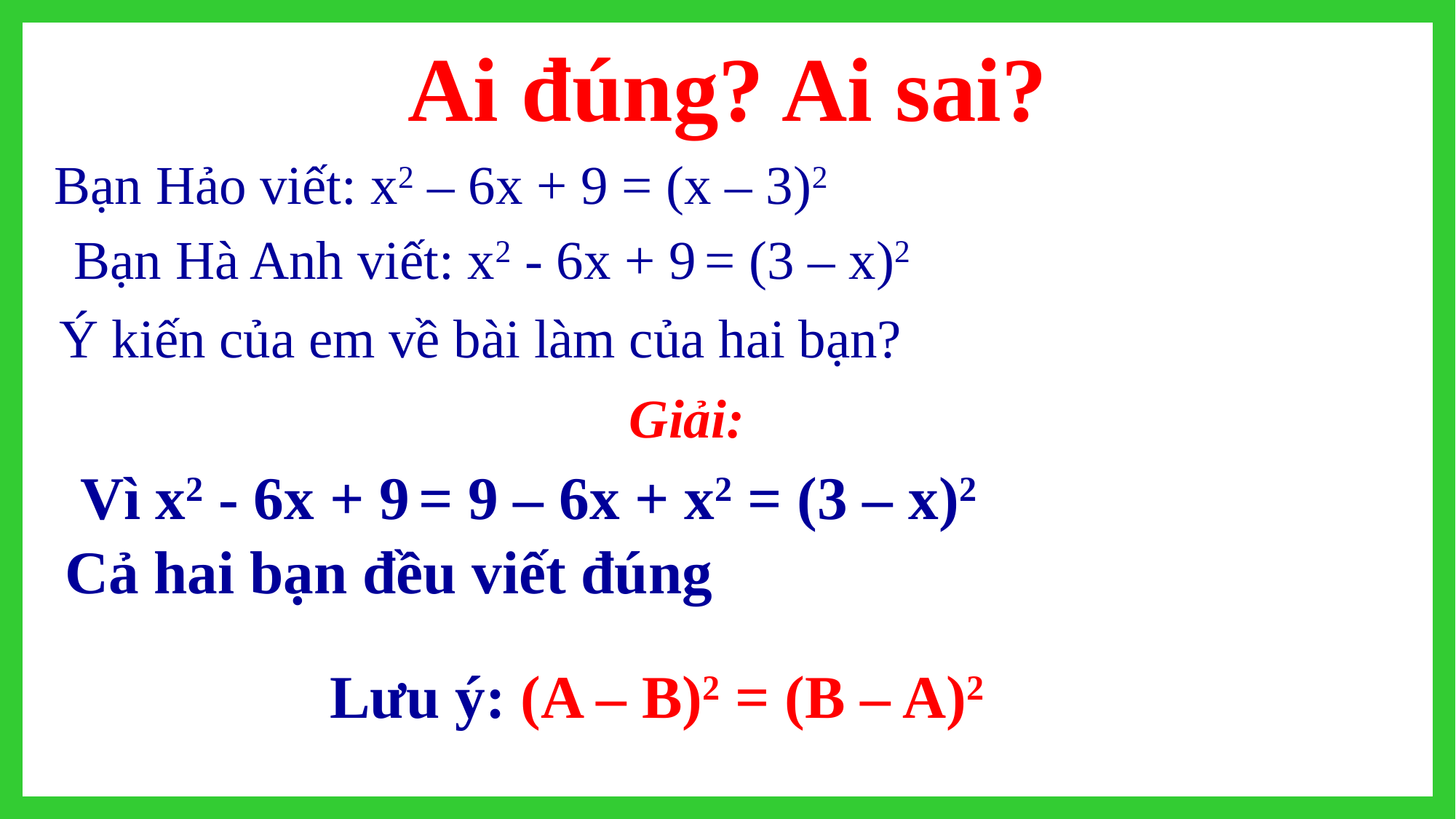

Ai đúng? Ai sai?
Bạn Hảo viết: x2 – 6x + 9 = (x – 3)2
Bạn Hà Anh viết: x2 - 6x + 9 = (3 – x)2
Ý kiến của em về bài làm của hai bạn?
Giải:
Vì x2 - 6x + 9 = 9 – 6x + x2 = (3 – x)2
Cả hai bạn đều viết đúng
Lưu ý: (A – B)2 = (B – A)2